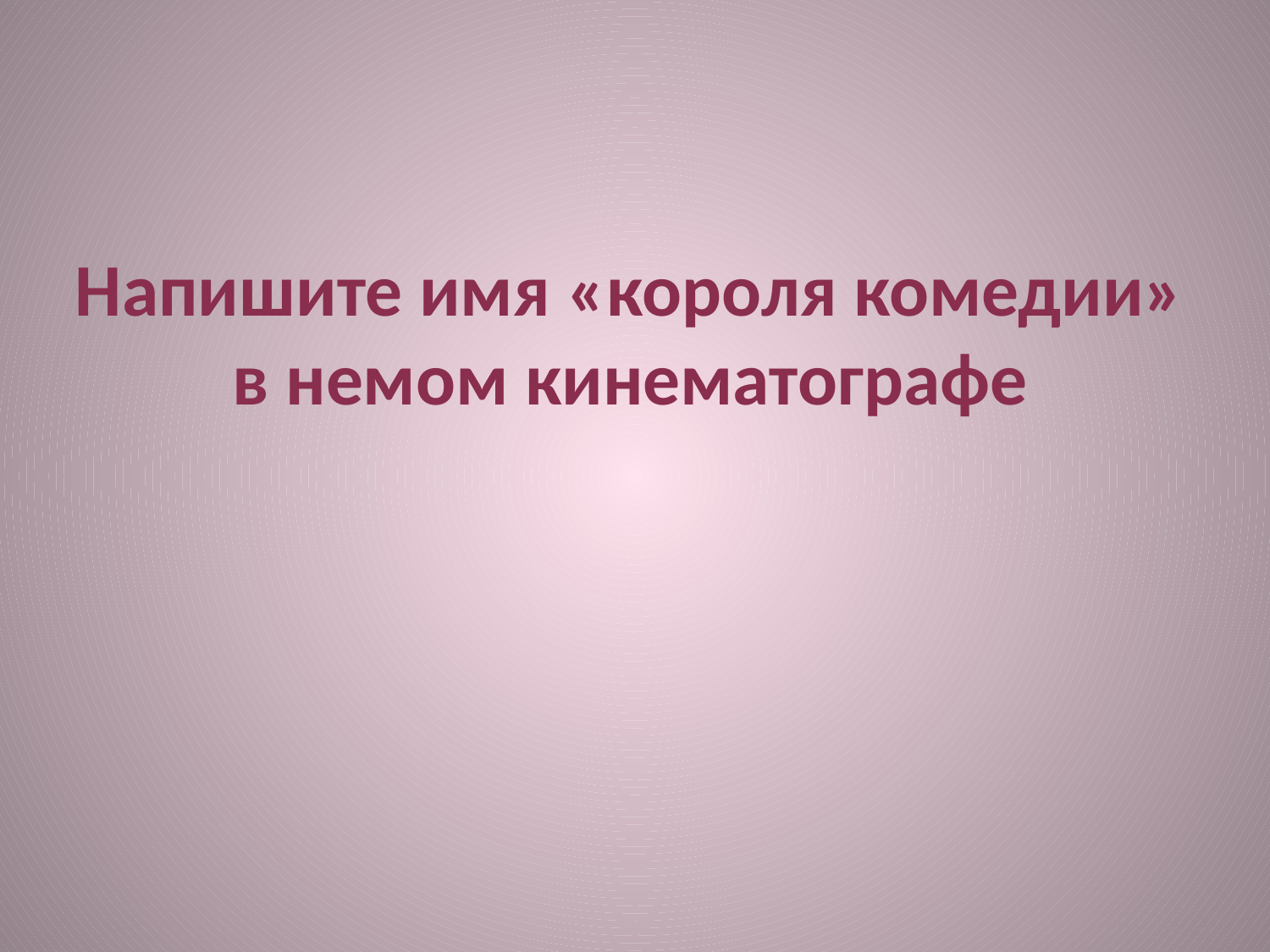

Напишите имя «короля комедии» в немом кинематографе